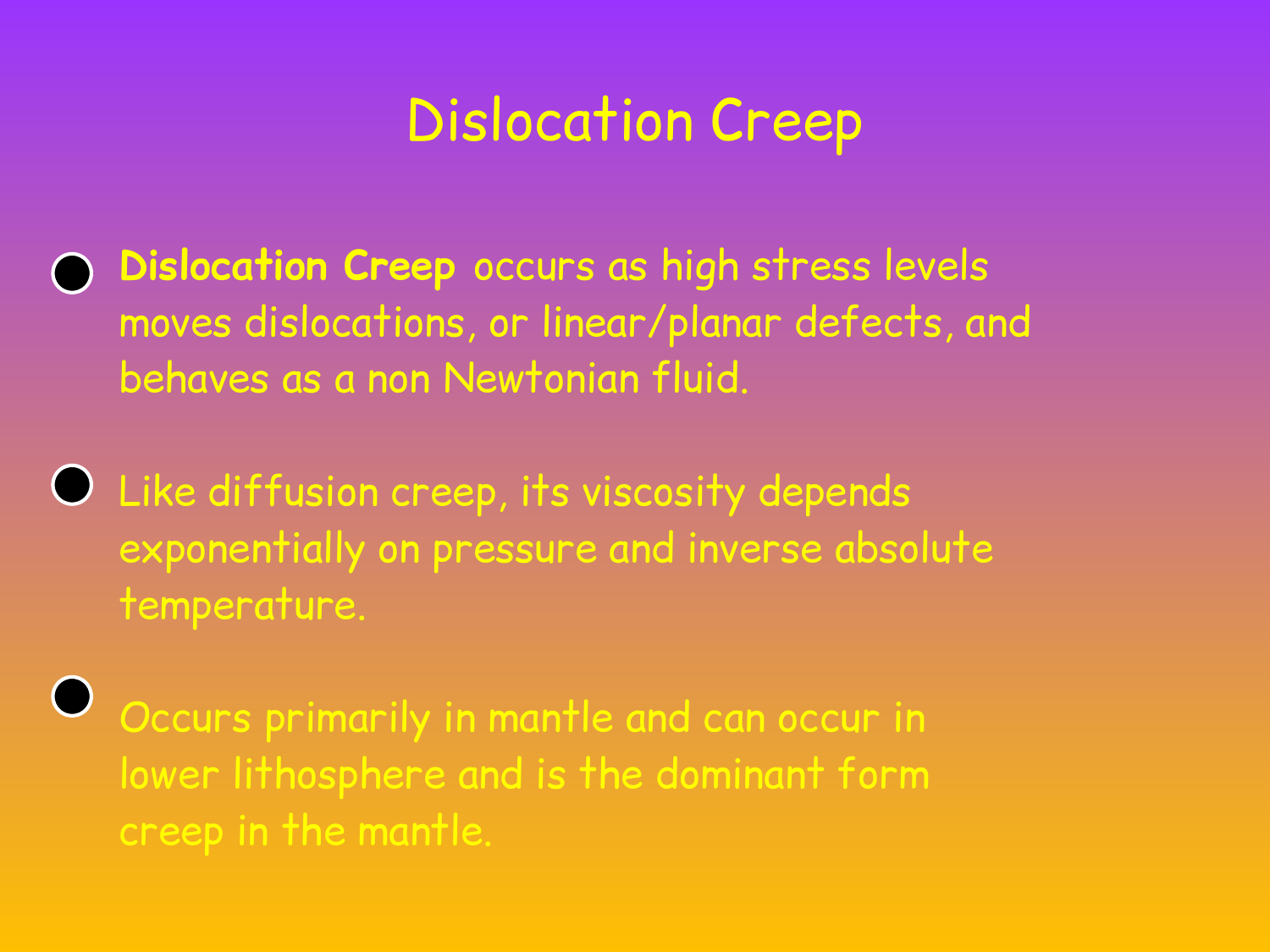

# Dislocation Creep
Dislocation Creep occurs as high stress levels
moves dislocations, or linear/planar defects, and
behaves as a non Newtonian fluid.

Like diffusion creep, its viscosity depends
exponentially on pressure and inverse absolute
temperature.

Occurs primarily in mantle and can occur in
lower lithosphere and is the dominant form
creep in the mantle.